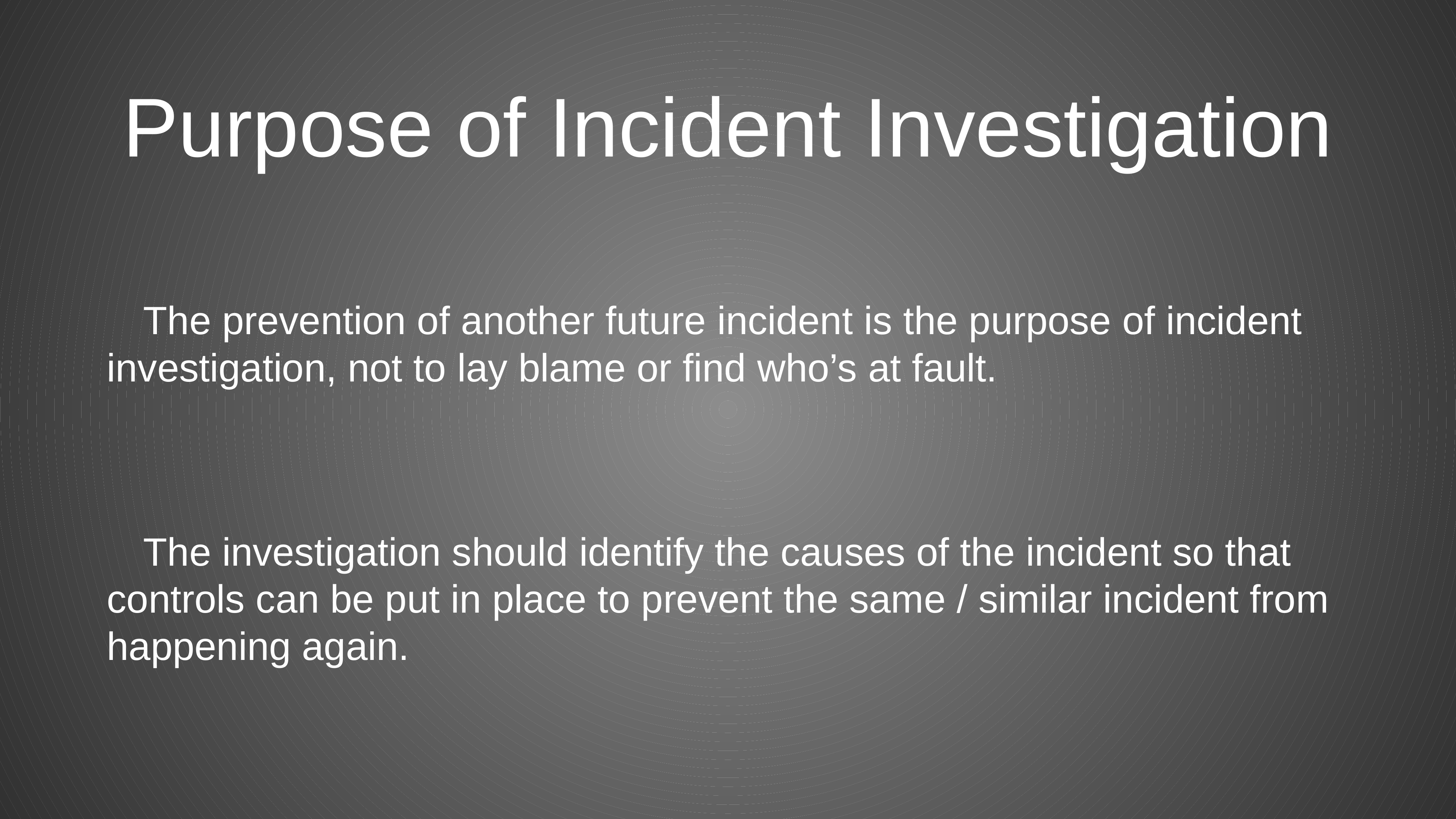

# Purpose of Incident Investigation
The prevention of another future incident is the purpose of incident investigation, not to lay blame or find who’s at fault.

The investigation should identify the causes of the incident so that controls can be put in place to prevent the same / similar incident from happening again.